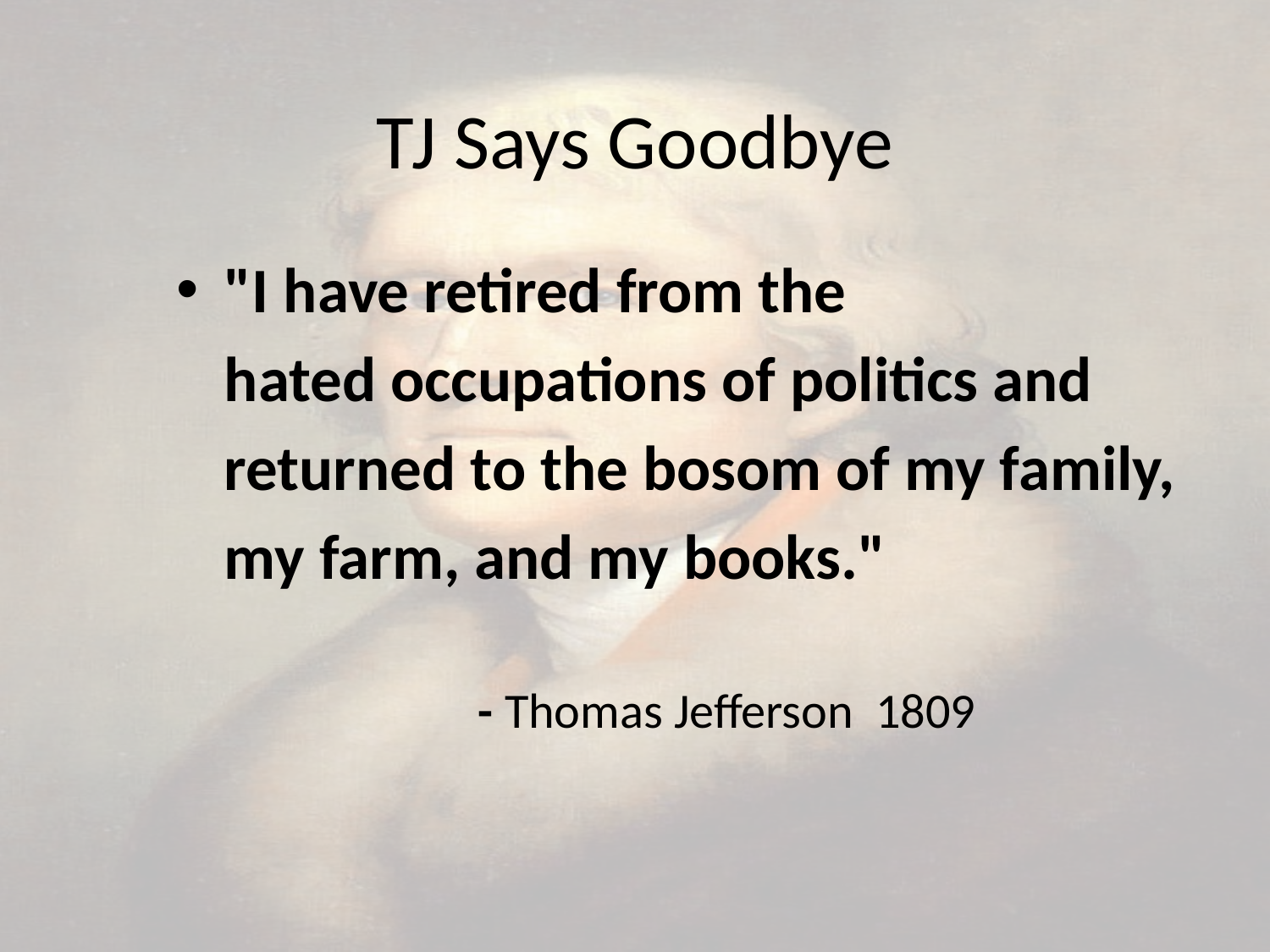

# TJ Says Goodbye
"I have retired from the
	hated occupations of politics and
	returned to the bosom of my family,
	my farm, and my books."
			- Thomas Jefferson  1809